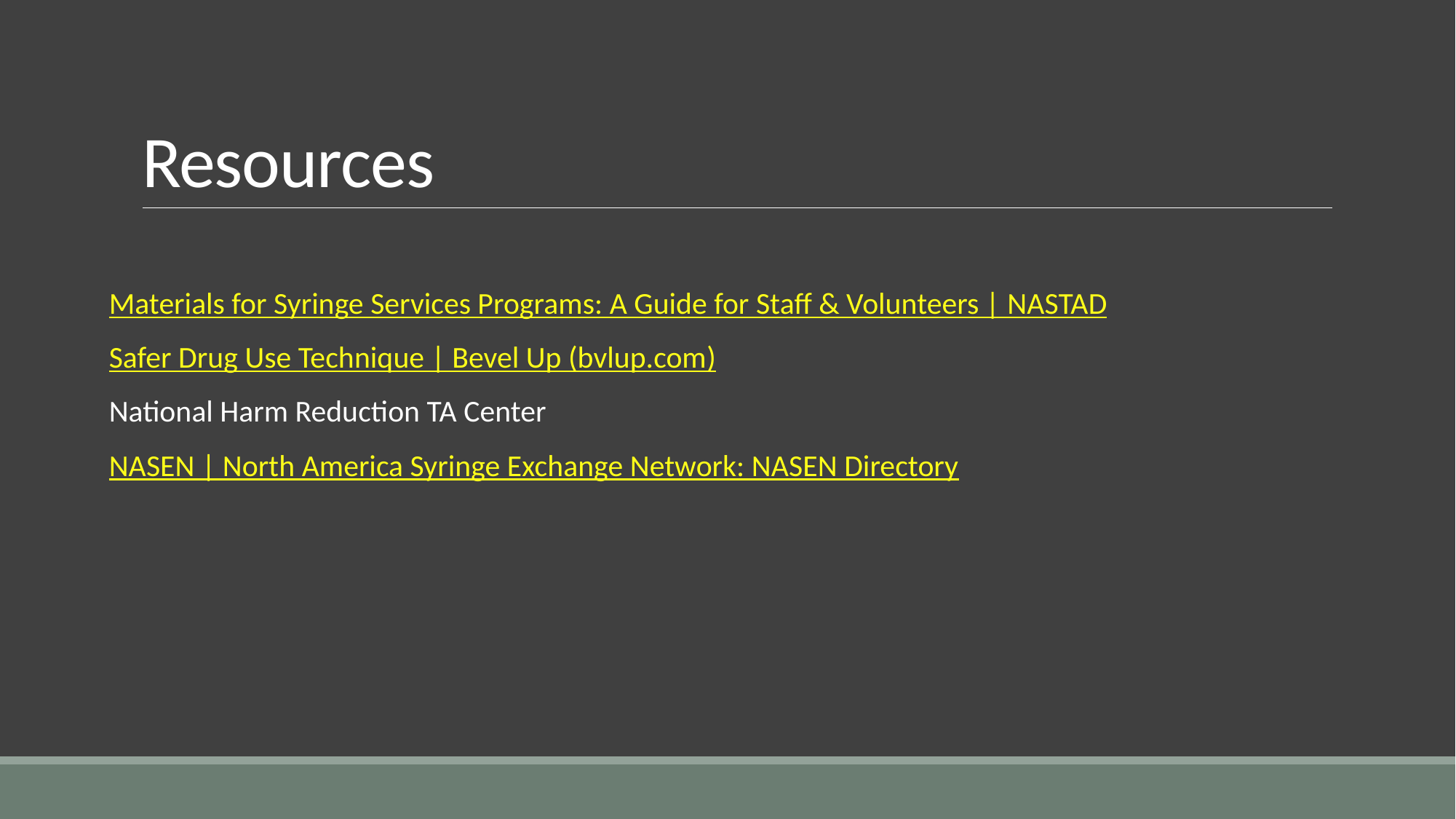

# Resources
Materials for Syringe Services Programs: A Guide for Staff & Volunteers | NASTAD
Safer Drug Use Technique | Bevel Up (bvlup.com)
National Harm Reduction TA Center
NASEN | North America Syringe Exchange Network: NASEN Directory